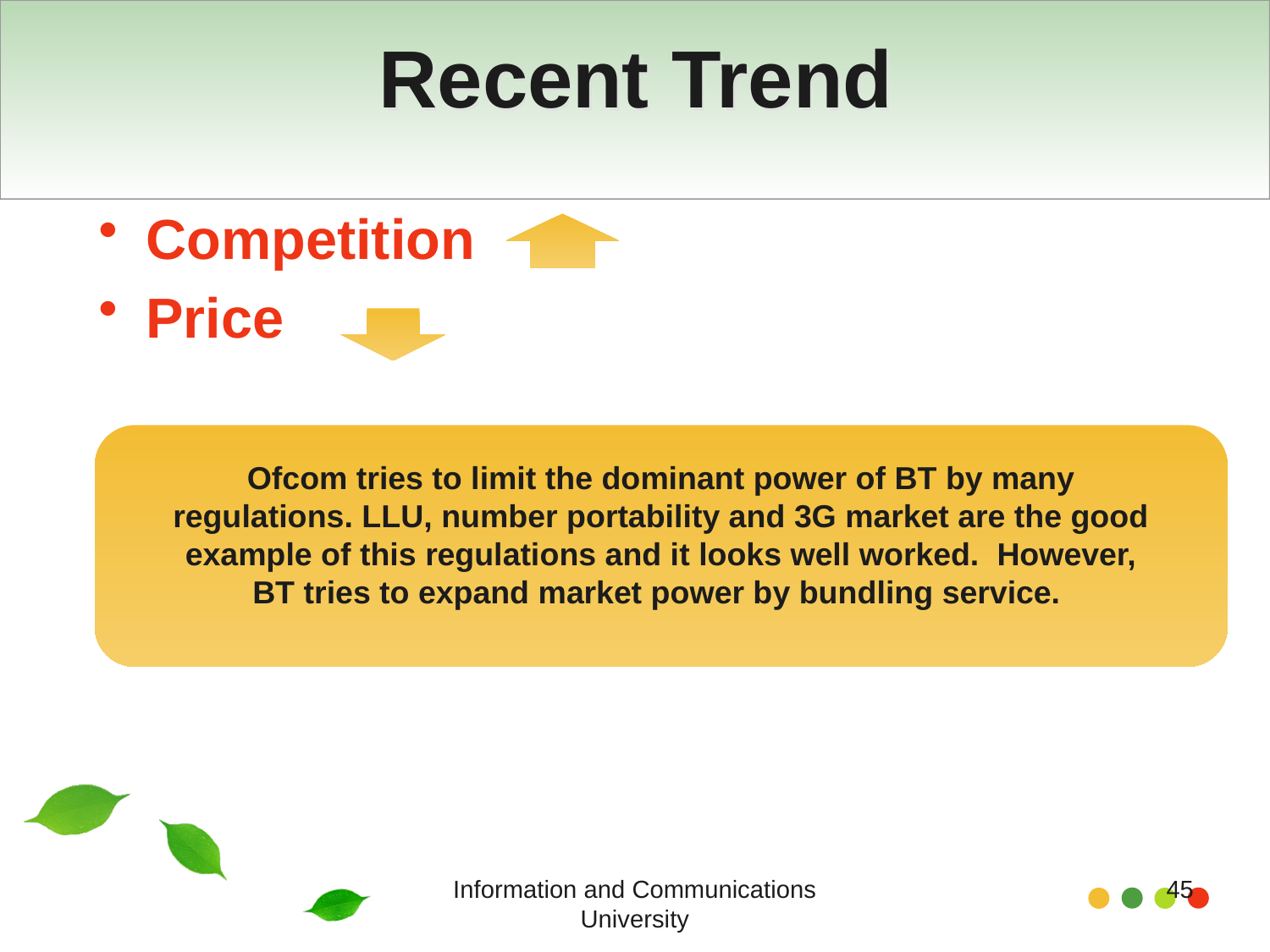

# Recent Trend
Competition
Price

Ofcom tries to limit the dominant power of BT by many regulations. LLU, number portability and 3G market are the good example of this regulations and it looks well worked.  However, BT tries to expand market power by bundling service.

Information and Communications University
45